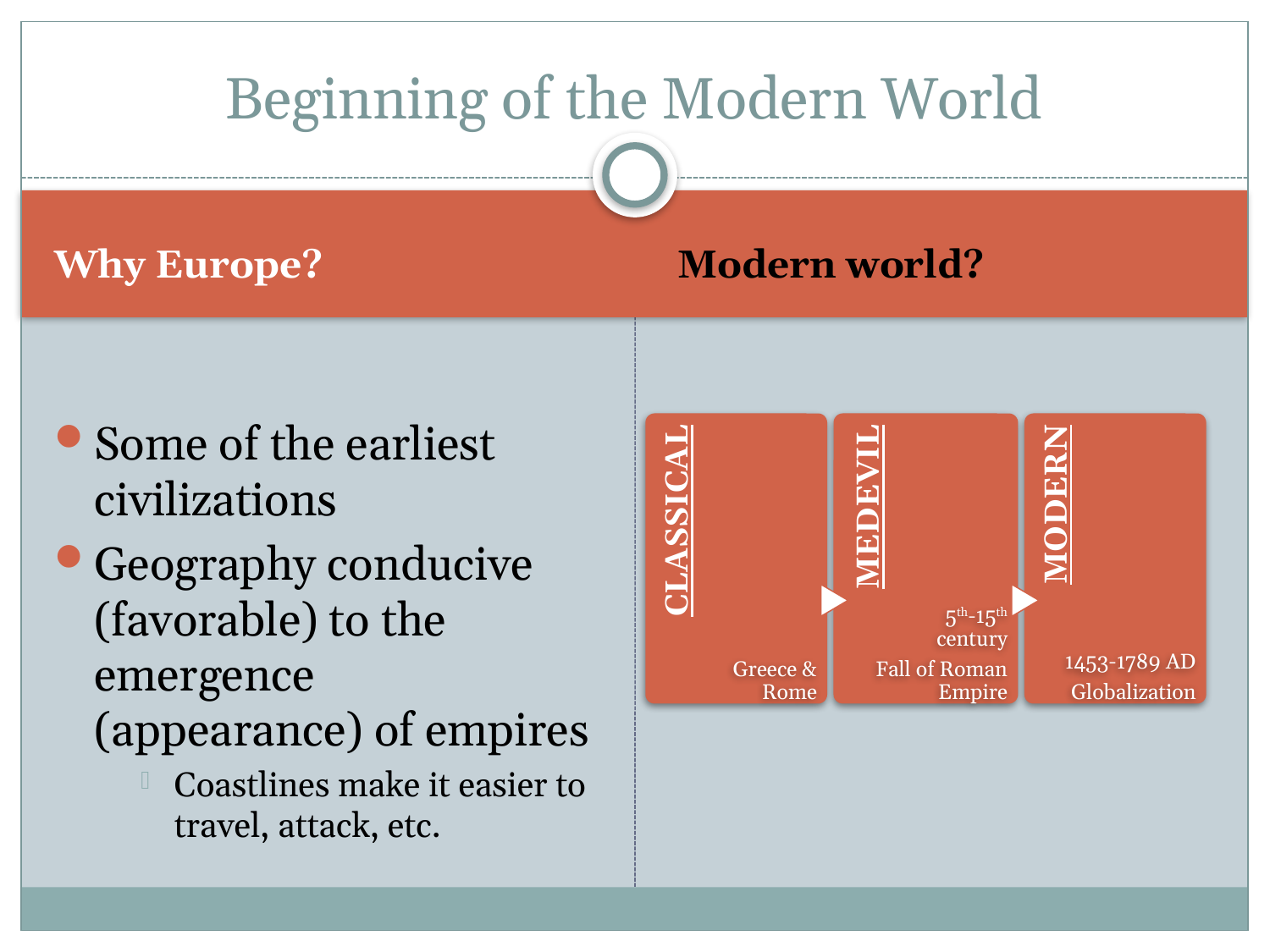

# Beginning of the Modern World
CLASSICAL
Greece & Rome
MEDEVIL
5th-15th century
Fall of Roman Empire
MODERN
1453-1789 AD
Globalization
Why Europe?
Modern world?

Some of the earliest civilizations
Geography conducive (favorable) to the emergence (appearance) of empires
Coastlines make it easier to travel, attack, etc.